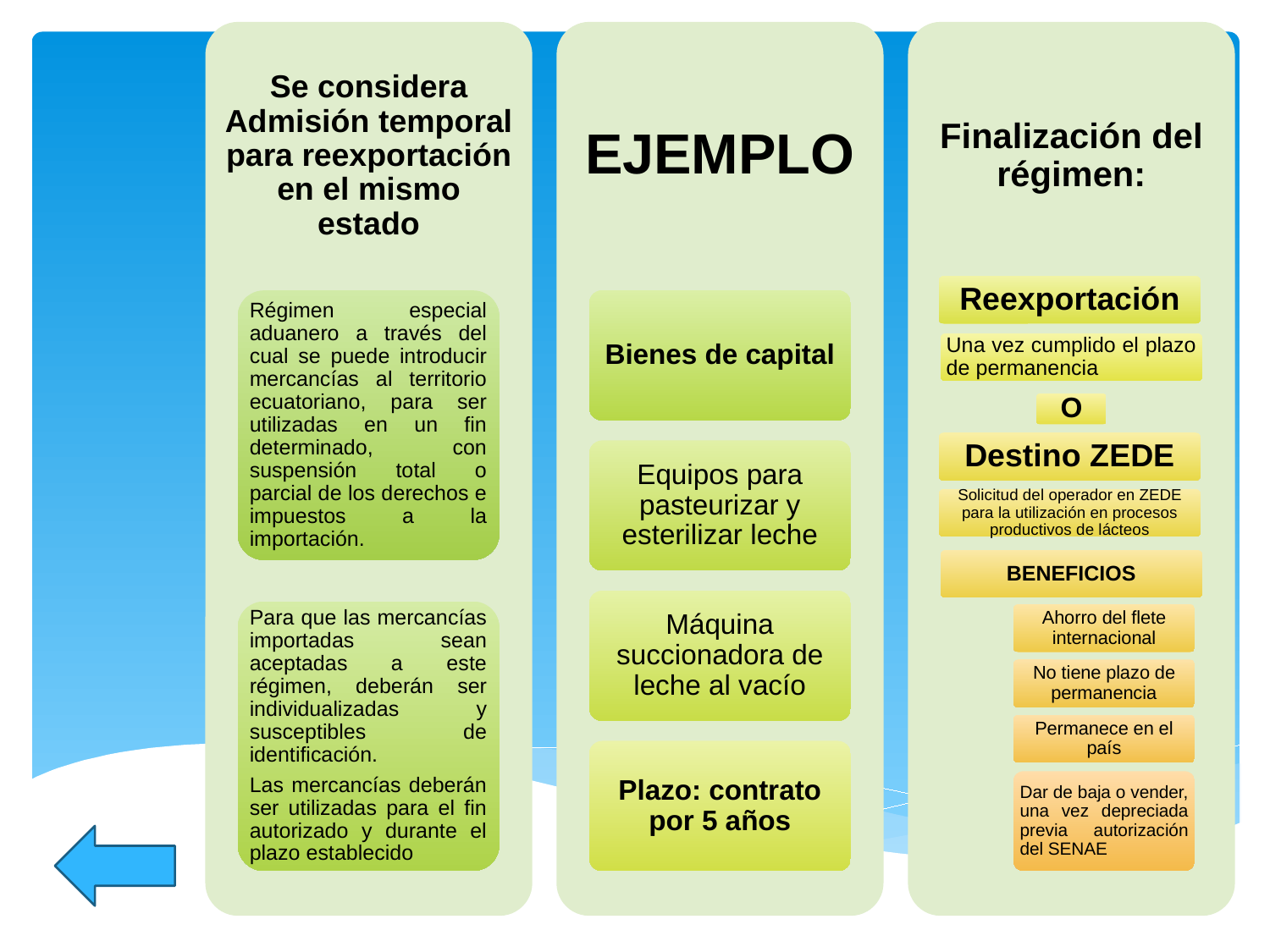

Se considera Admisión temporal para reexportación en el mismo estado
Régimen especial aduanero a través del cual se puede introducir mercancías al territorio ecuatoriano, para ser utilizadas en un fin determinado, con suspensión total o parcial de los derechos e impuestos a la importación.
Para que las mercancías importadas sean aceptadas a este régimen, deberán ser individualizadas y susceptibles de identificación.
Las mercancías deberán ser utilizadas para el fin autorizado y durante el plazo establecido
EJEMPLO
Bienes de capital
Equipos para pasteurizar y esterilizar leche
Máquina succionadora de leche al vacío
Plazo: contrato por 5 años
Finalización del régimen:
Reexportación
Una vez cumplido el plazo de permanencia
O
Destino ZEDE
Solicitud del operador en ZEDE para la utilización en procesos productivos de lácteos
BENEFICIOS
Ahorro del flete internacional
No tiene plazo de permanencia
Permanece en el país
Dar de baja o vender, una vez depreciada previa autorización del SENAE